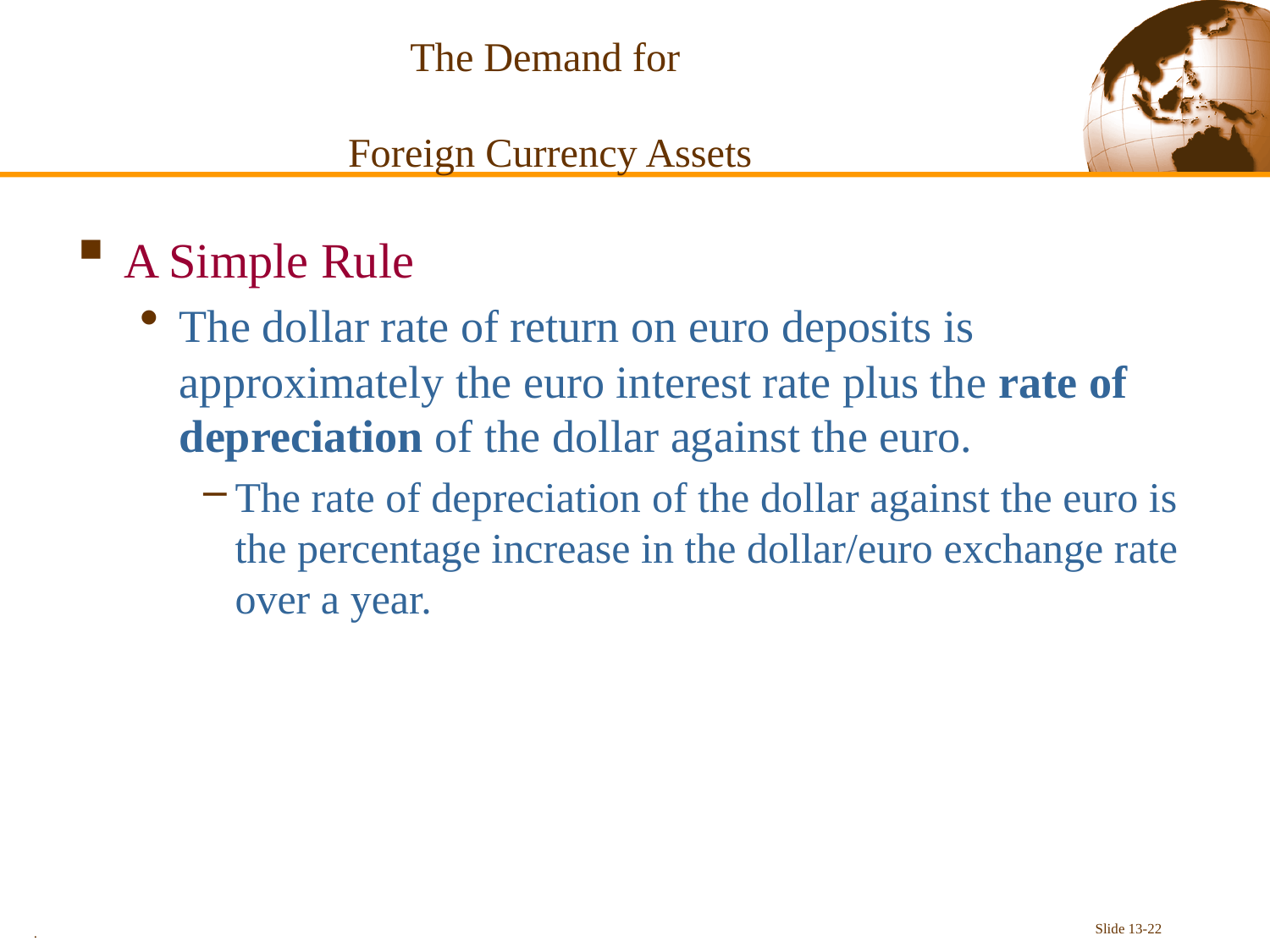

The Demand for
Foreign Currency Assets
A Simple Rule
The dollar rate of return on euro deposits is approximately the euro interest rate plus the rate of depreciation of the dollar against the euro.
The rate of depreciation of the dollar against the euro is the percentage increase in the dollar/euro exchange rate over a year.

.

Slide 13-22